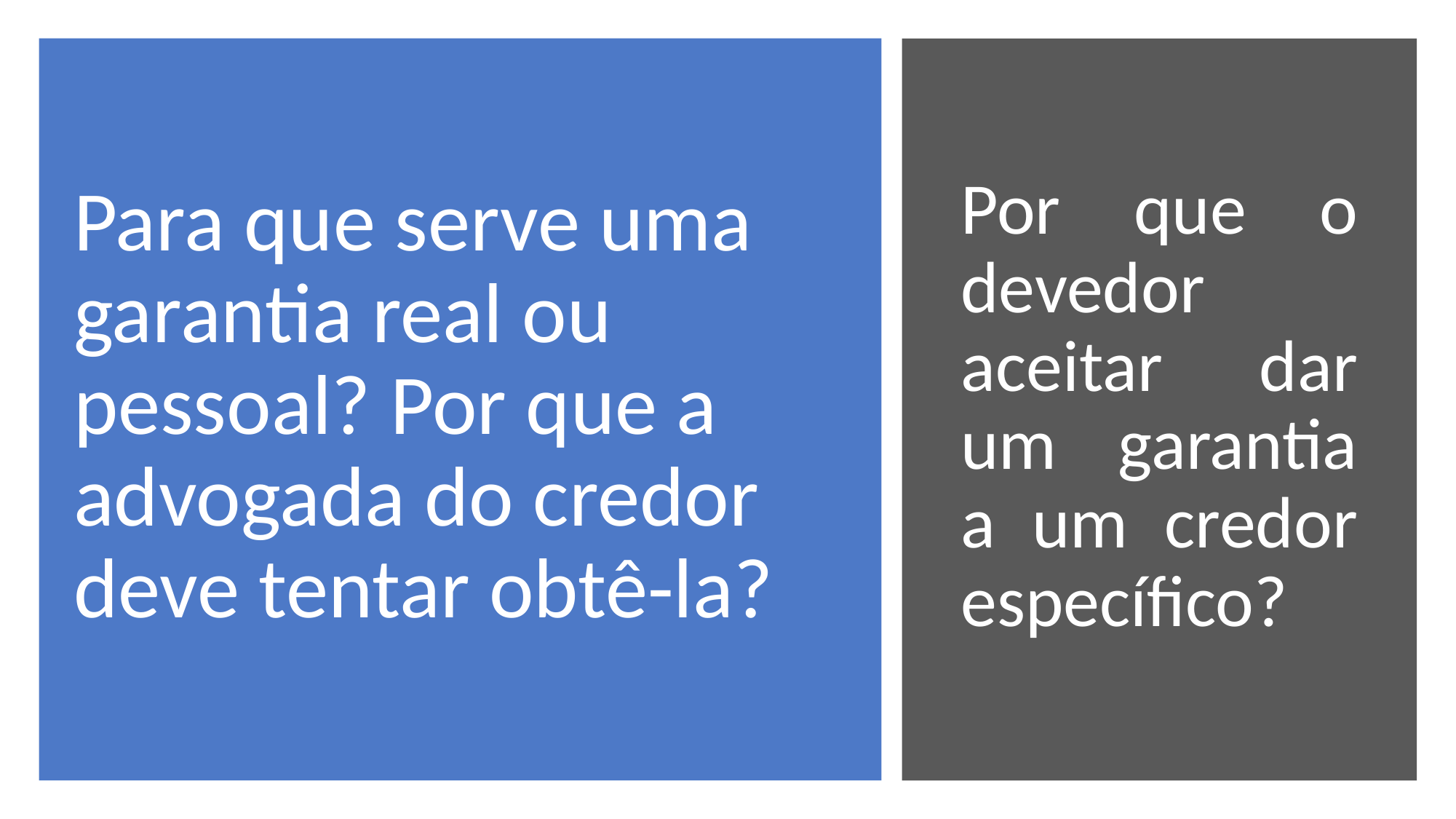

# Para que serve uma garantia real ou pessoal? Por que a advogada do credor deve tentar obtê-la?
Por que o devedor aceitar dar um garantia a um credor específico?